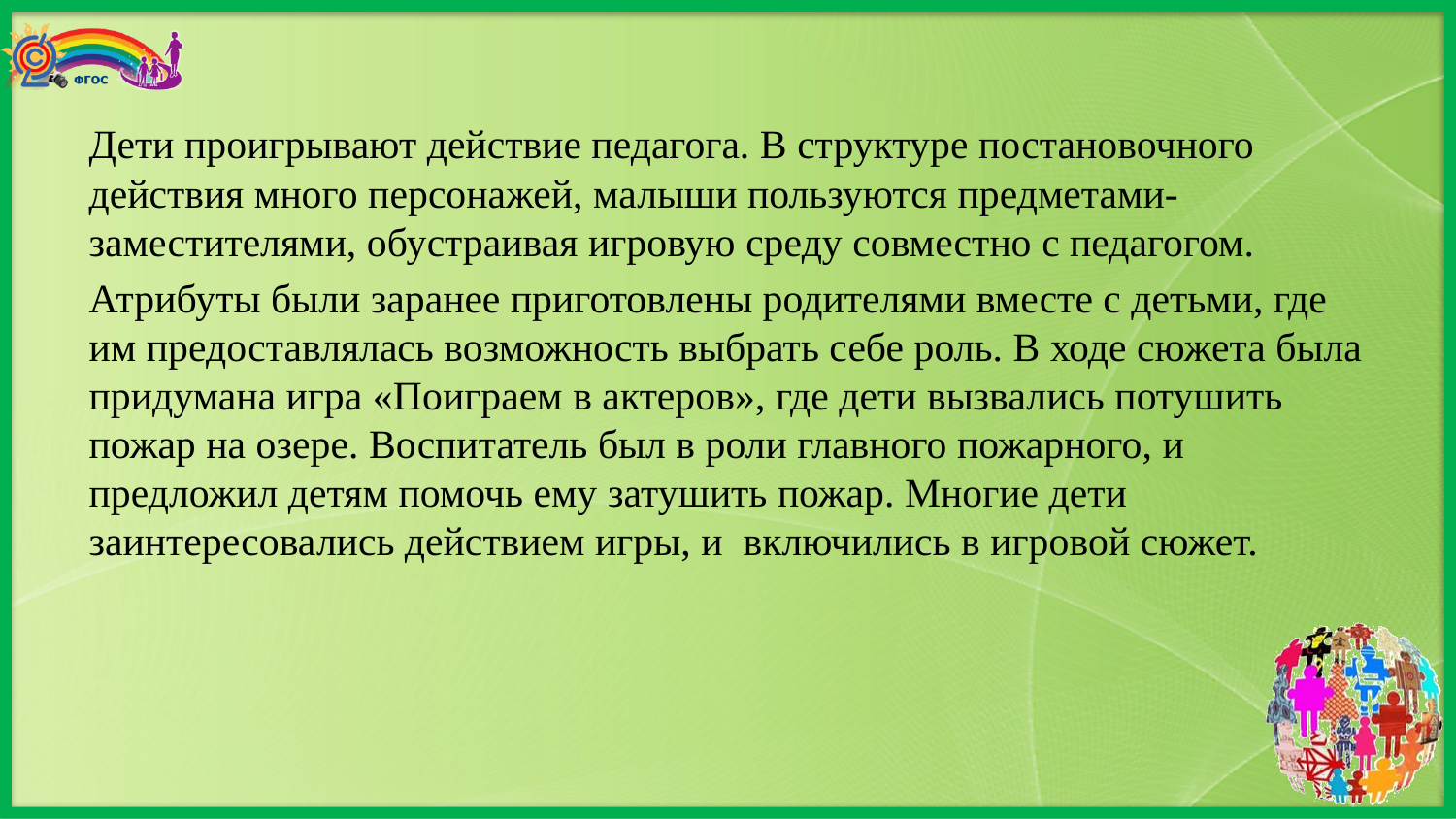

Дети проигрывают действие педагога. В структуре постановочного действия много персонажей, малыши пользуются предметами-заместителями, обустраивая игровую среду совместно с педагогом.
Атрибуты были заранее приготовлены родителями вместе с детьми, где им предоставлялась возможность выбрать себе роль. В ходе сюжета была придумана игра «Поиграем в актеров», где дети вызвались потушить пожар на озере. Воспитатель был в роли главного пожарного, и предложил детям помочь ему затушить пожар. Многие дети  заинтересовались действием игры, и  включились в игровой сюжет.